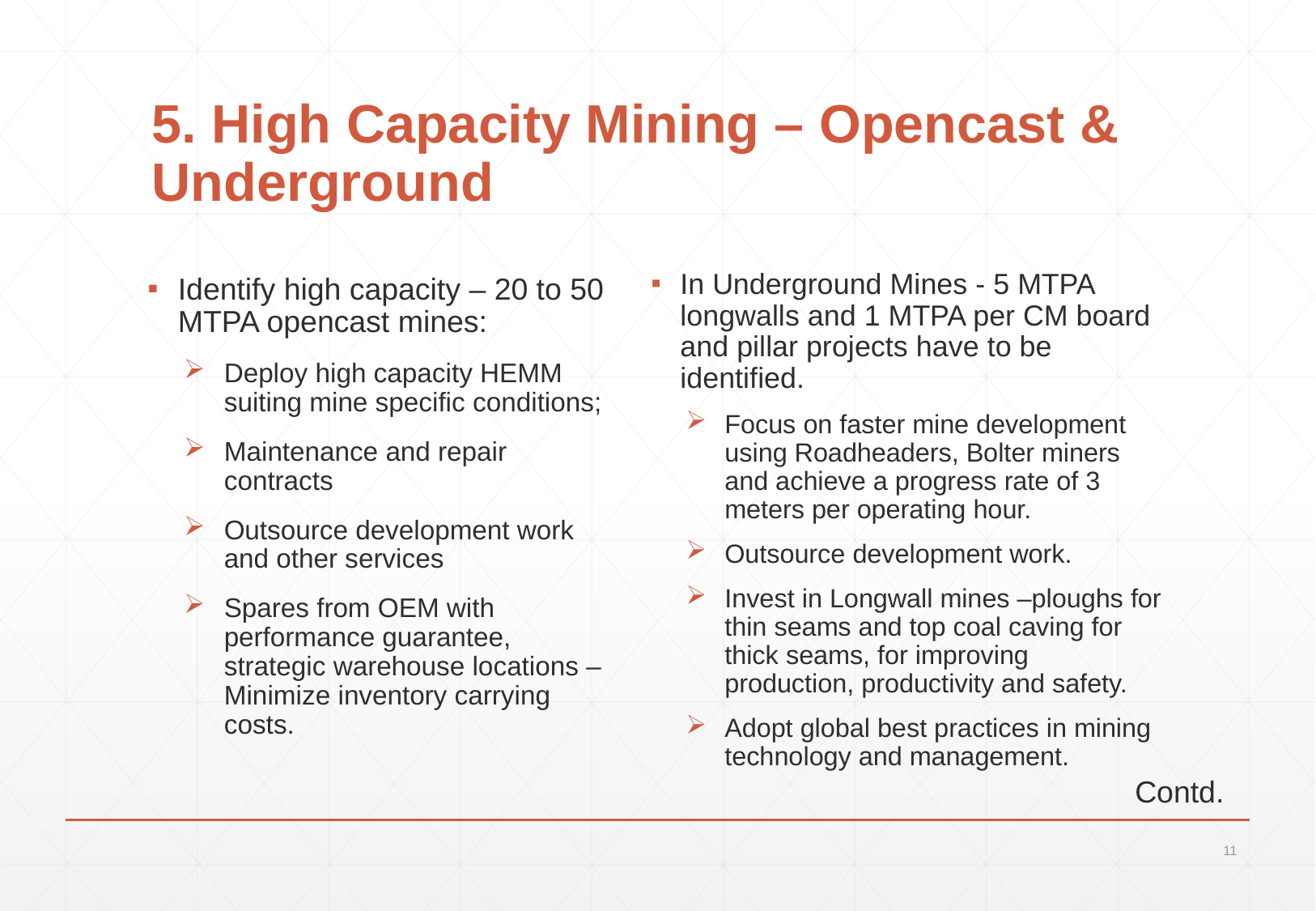

# 5. High Capacity Mining – Opencast & Underground
In Underground Mines - 5 MTPA longwalls and 1 MTPA per CM board and pillar projects have to be identified.
Focus on faster mine development using Roadheaders, Bolter miners and achieve a progress rate of 3 meters per operating hour.
Outsource development work.
Invest in Longwall mines –ploughs for thin seams and top coal caving for thick seams, for improving production, productivity and safety.
Adopt global best practices in mining technology and management.

Identify high capacity – 20 to 50 MTPA opencast mines:
Deploy high capacity HEMM suiting mine specific conditions;
Maintenance and repair contracts
Outsource development work and other services
Spares from OEM with performance guarantee, strategic warehouse locations – Minimize inventory carrying costs.
Contd.
11